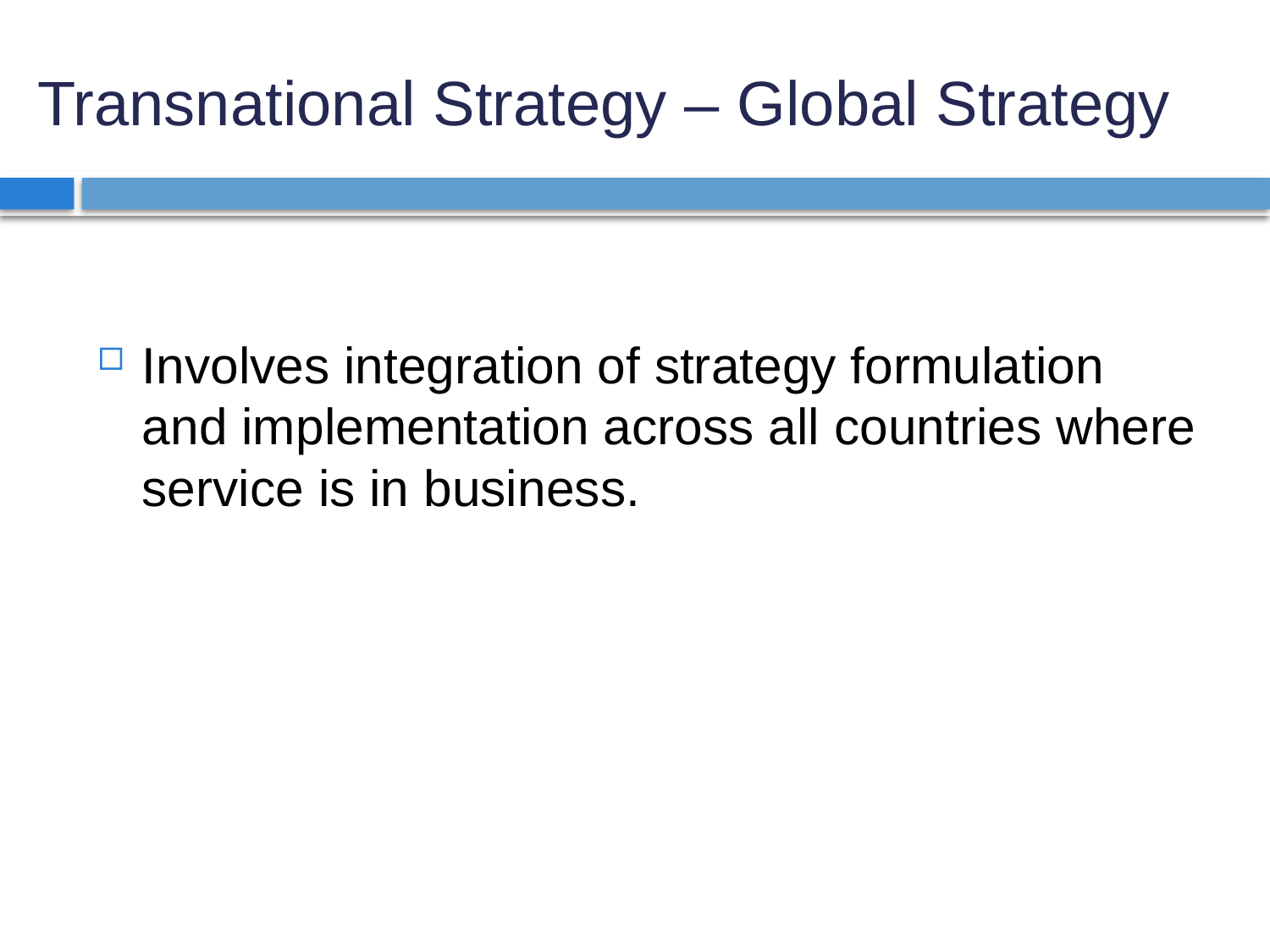

# Transnational Strategy – Global Strategy
Involves integration of strategy formulation and implementation across all countries where service is in business.